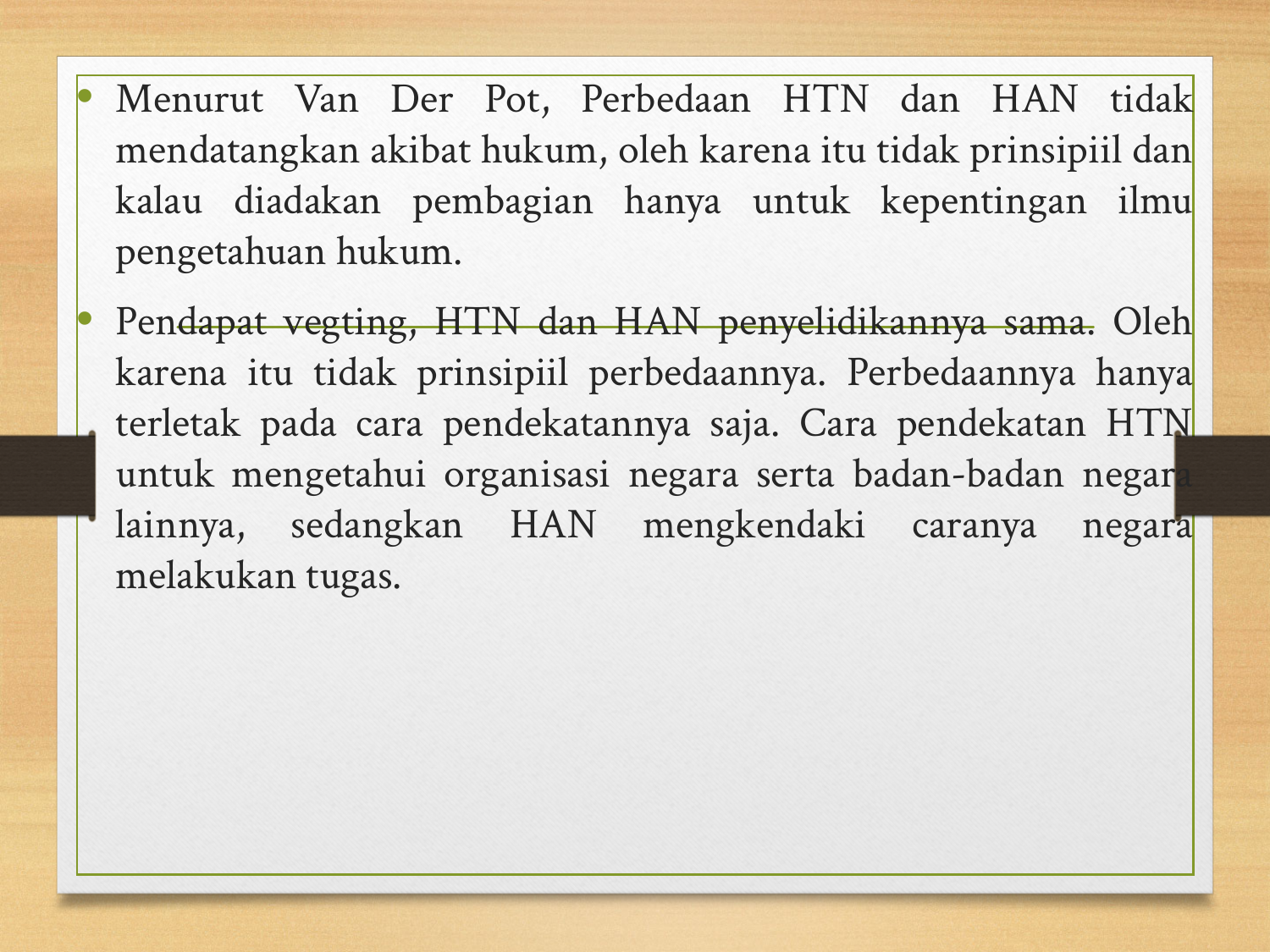

Menurut Van Der Pot, Perbedaan HTN dan HAN tidak mendatangkan akibat hukum, oleh karena itu tidak prinsipiil dan kalau diadakan pembagian hanya untuk kepentingan ilmu pengetahuan hukum.
Pendapat vegting, HTN dan HAN penyelidikannya sama. Oleh karena itu tidak prinsipiil perbedaannya. Perbedaannya hanya terletak pada cara pendekatannya saja. Cara pendekatan HTN untuk mengetahui organisasi negara serta badan-badan negara lainnya, sedangkan HAN mengkendaki caranya negara melakukan tugas.